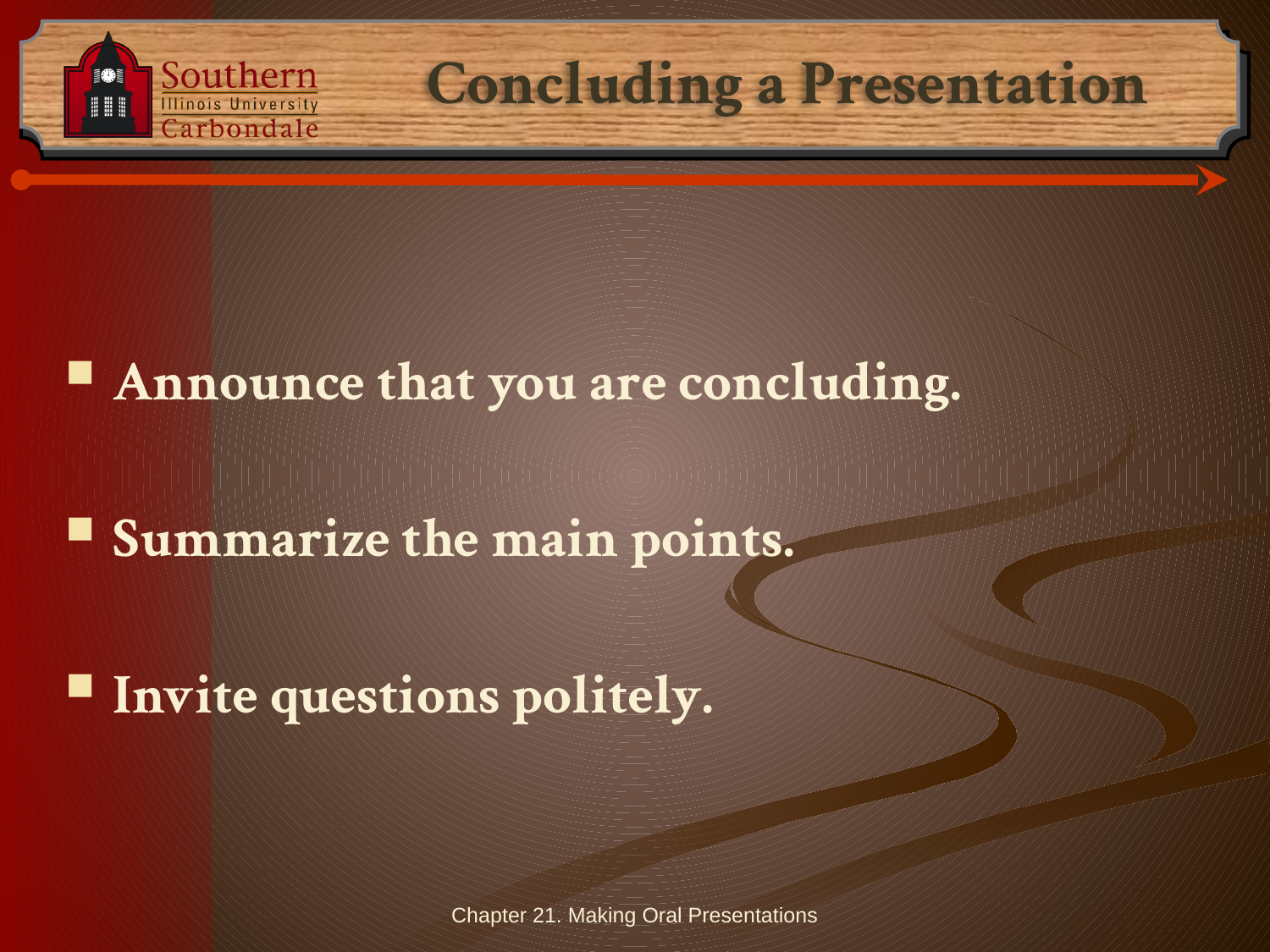

# Concluding a Presentation
Announce that you are concluding.

Summarize the main points.

Invite questions politely.
Chapter 21. Making Oral Presentations